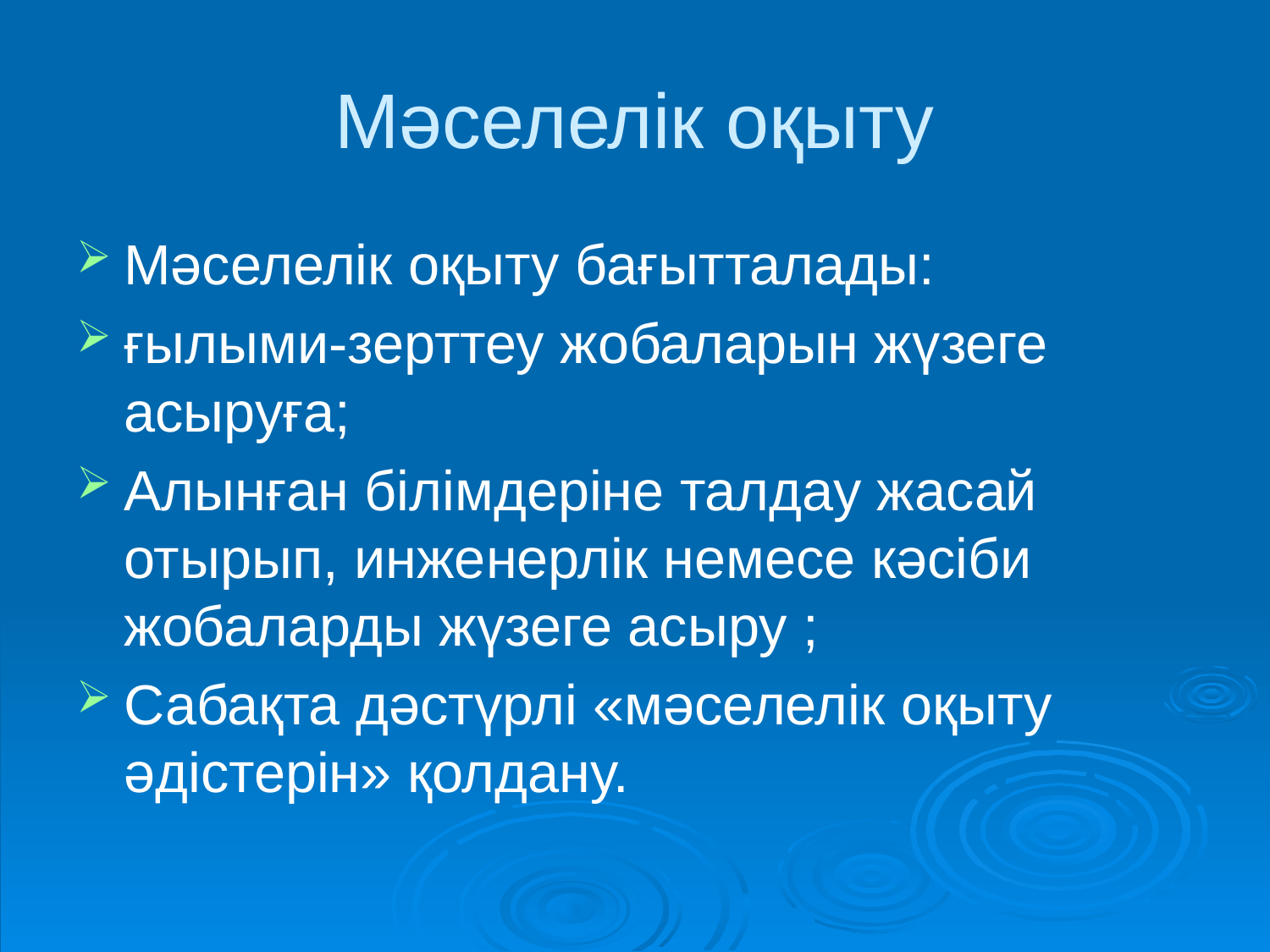

# Мәселелік оқыту
Мәселелік оқыту бағытталады:
ғылыми-зерттеу жобаларын жүзеге асыруға;
Алынған білімдеріне талдау жасай отырып, инженерлік немесе кәсіби жобаларды жүзеге асыру ;
Сабақта дәстүрлі «мәселелік оқыту әдістерін» қолдану.